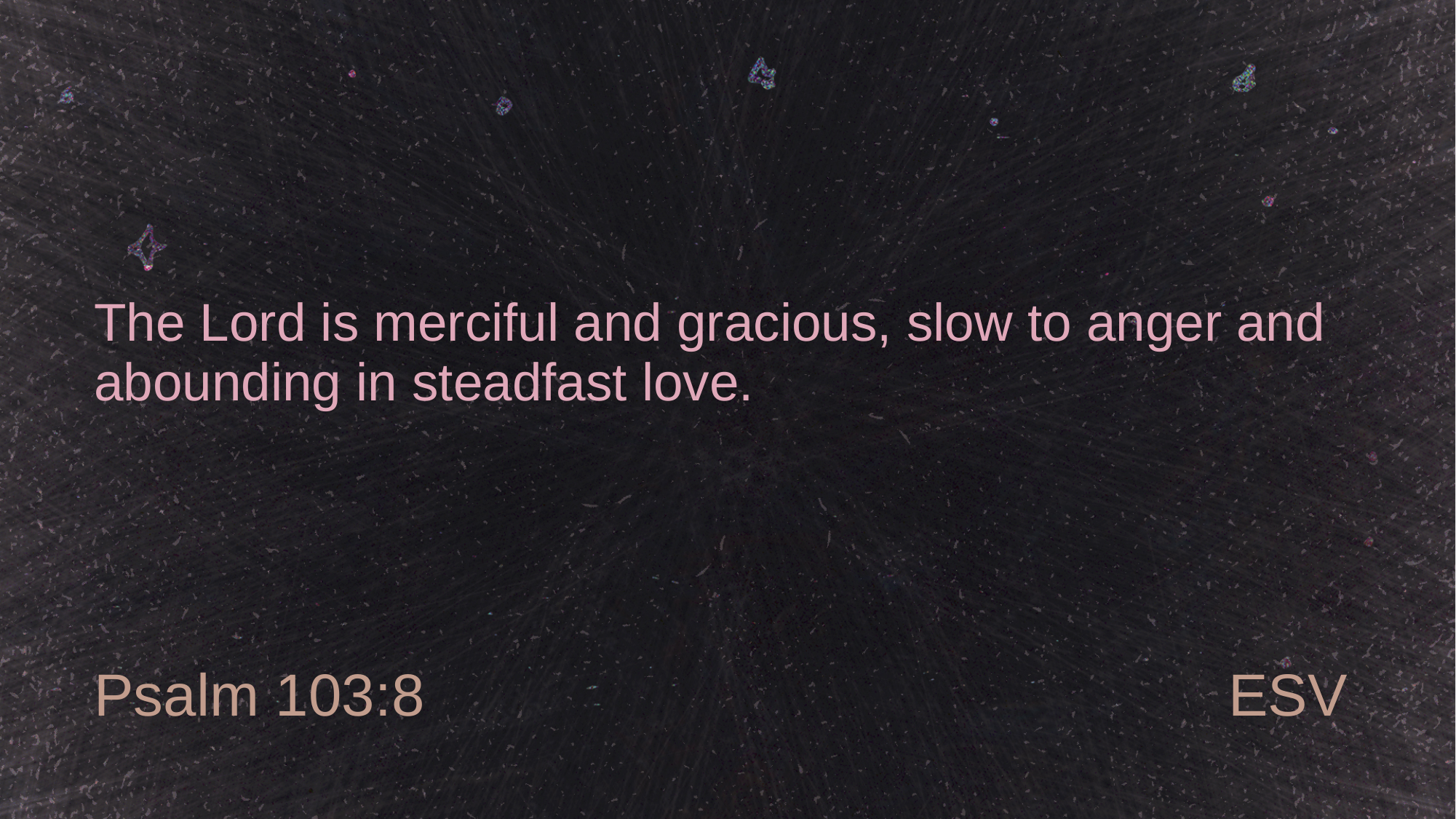

# The Lord is merciful and gracious, slow to anger and abounding in steadfast love.
Psalm 103:8
ESV